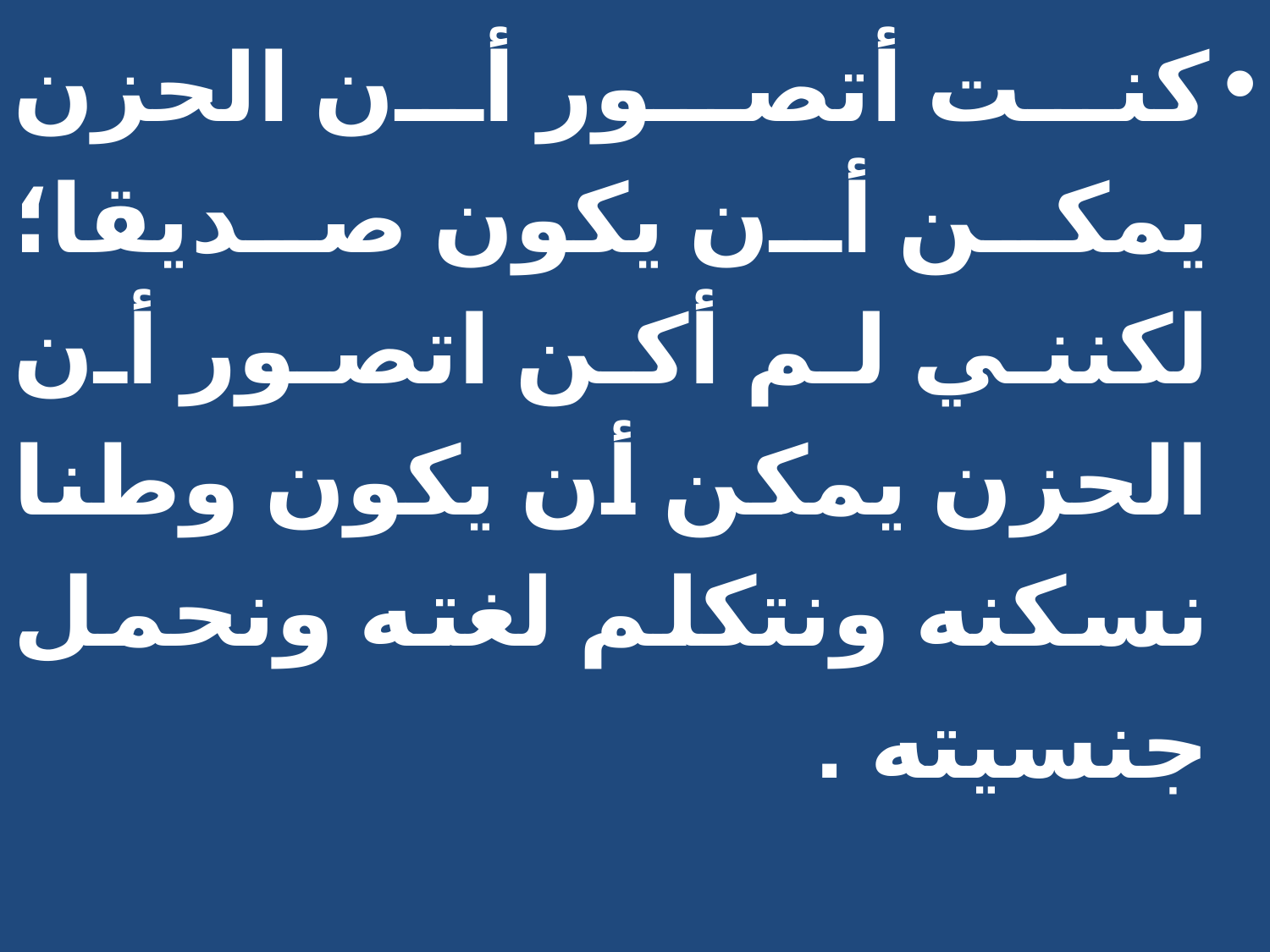

كنت أتصور أن الحزن يمكن أن يكون صديقا؛لكنني لم أكن اتصور أن الحزن يمكن أن يكون وطنا نسكنه ونتكلم لغته ونحمل جنسيته .